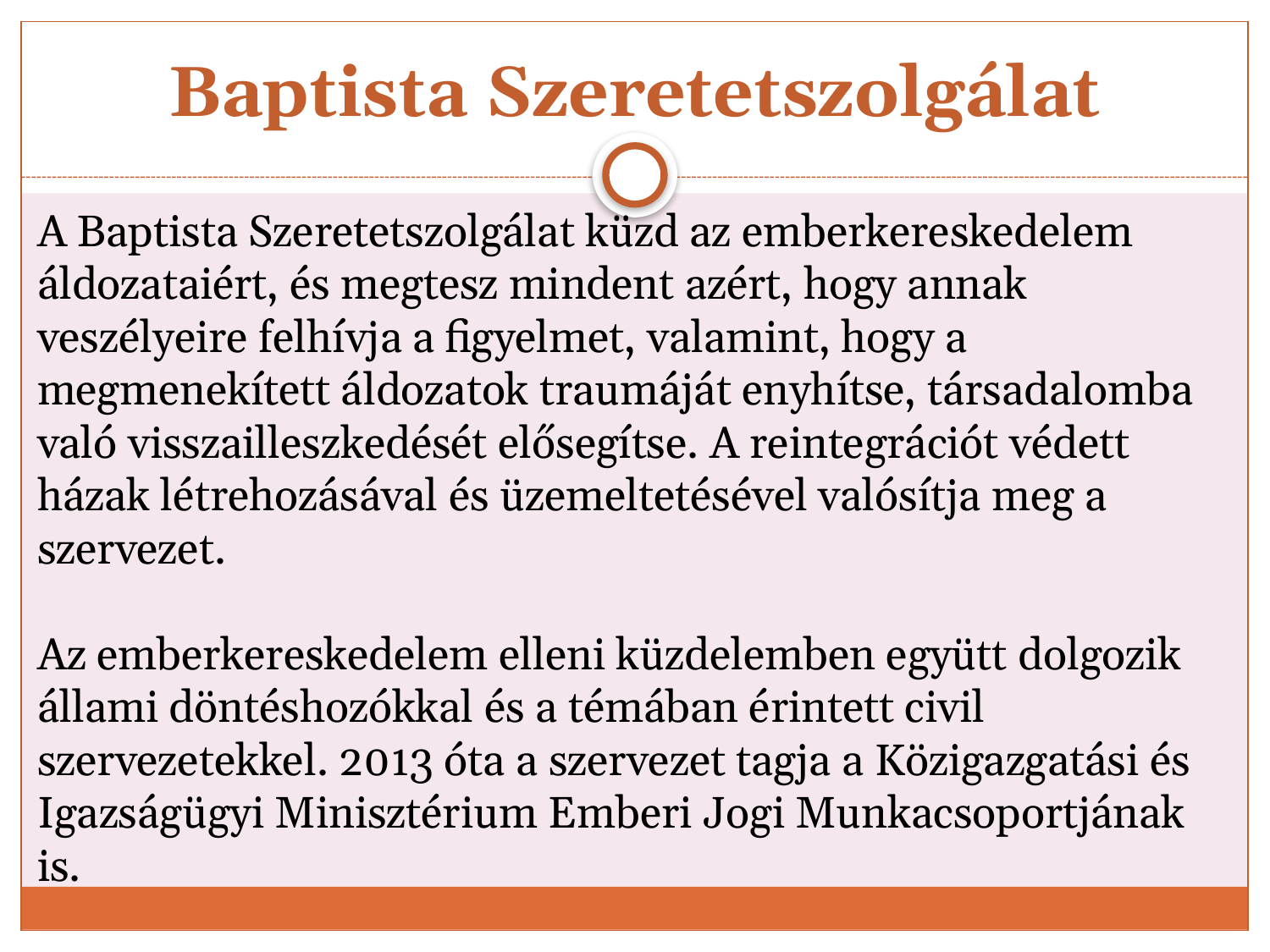

# Baptista Szeretetszolgálat
A Baptista Szeretetszolgálat küzd az emberkereskedelem áldozataiért, és megtesz mindent azért, hogy annak veszélyeire felhívja a figyelmet, valamint, hogy a megmenekített áldozatok traumáját enyhítse, társadalomba való visszailleszkedését elősegítse. A reintegrációt védett házak létrehozásával és üzemeltetésével valósítja meg a szervezet.

Az emberkereskedelem elleni küzdelemben együtt dolgozik állami döntéshozókkal és a témában érintett civil szervezetekkel. 2013 óta a szervezet tagja a Közigazgatási és Igazságügyi Minisztérium Emberi Jogi Munkacsoportjának is.